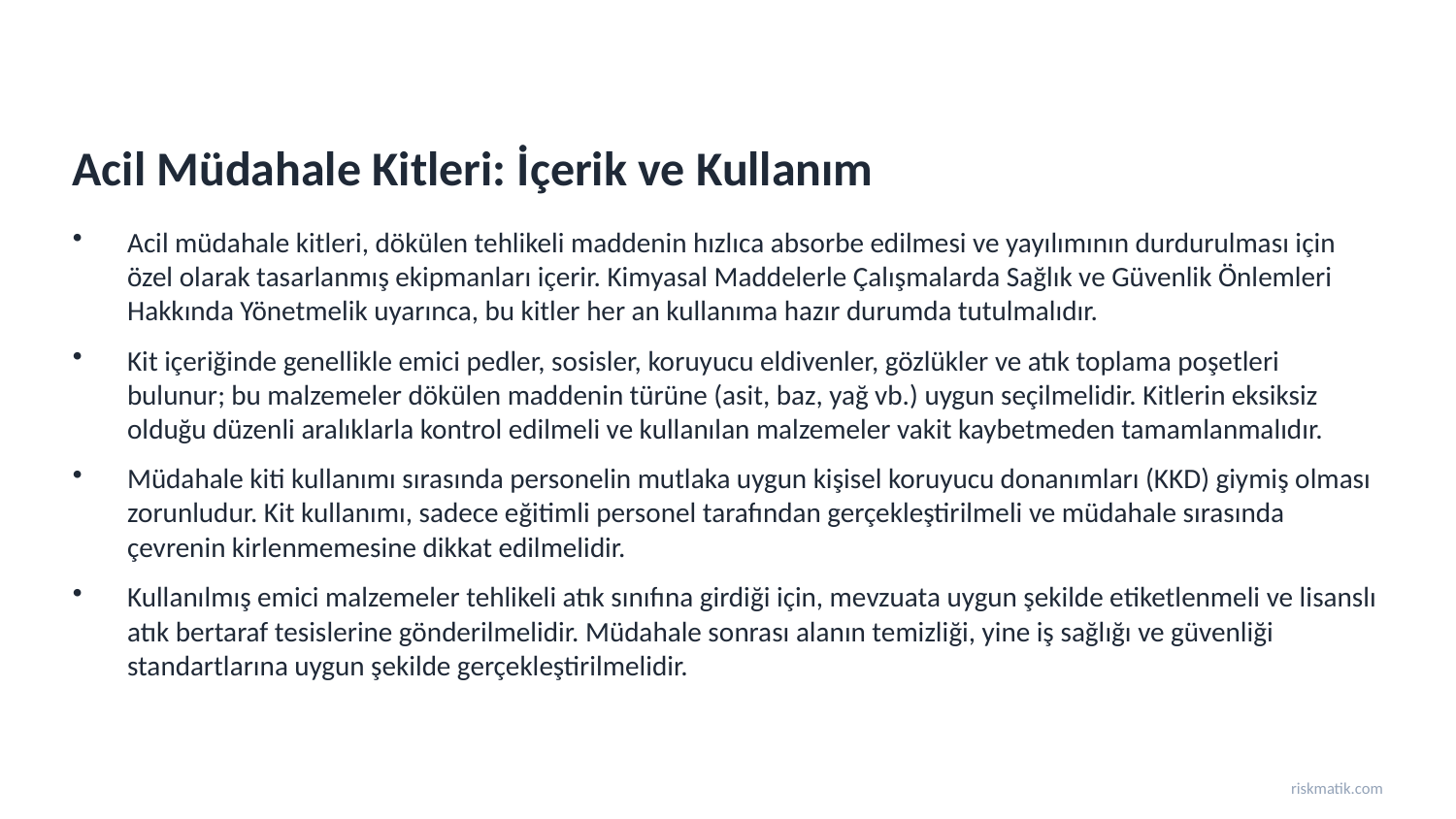

Acil Müdahale Kitleri: İçerik ve Kullanım
Acil müdahale kitleri, dökülen tehlikeli maddenin hızlıca absorbe edilmesi ve yayılımının durdurulması için özel olarak tasarlanmış ekipmanları içerir. Kimyasal Maddelerle Çalışmalarda Sağlık ve Güvenlik Önlemleri Hakkında Yönetmelik uyarınca, bu kitler her an kullanıma hazır durumda tutulmalıdır.
Kit içeriğinde genellikle emici pedler, sosisler, koruyucu eldivenler, gözlükler ve atık toplama poşetleri bulunur; bu malzemeler dökülen maddenin türüne (asit, baz, yağ vb.) uygun seçilmelidir. Kitlerin eksiksiz olduğu düzenli aralıklarla kontrol edilmeli ve kullanılan malzemeler vakit kaybetmeden tamamlanmalıdır.
Müdahale kiti kullanımı sırasında personelin mutlaka uygun kişisel koruyucu donanımları (KKD) giymiş olması zorunludur. Kit kullanımı, sadece eğitimli personel tarafından gerçekleştirilmeli ve müdahale sırasında çevrenin kirlenmemesine dikkat edilmelidir.
Kullanılmış emici malzemeler tehlikeli atık sınıfına girdiği için, mevzuata uygun şekilde etiketlenmeli ve lisanslı atık bertaraf tesislerine gönderilmelidir. Müdahale sonrası alanın temizliği, yine iş sağlığı ve güvenliği standartlarına uygun şekilde gerçekleştirilmelidir.
riskmatik.com